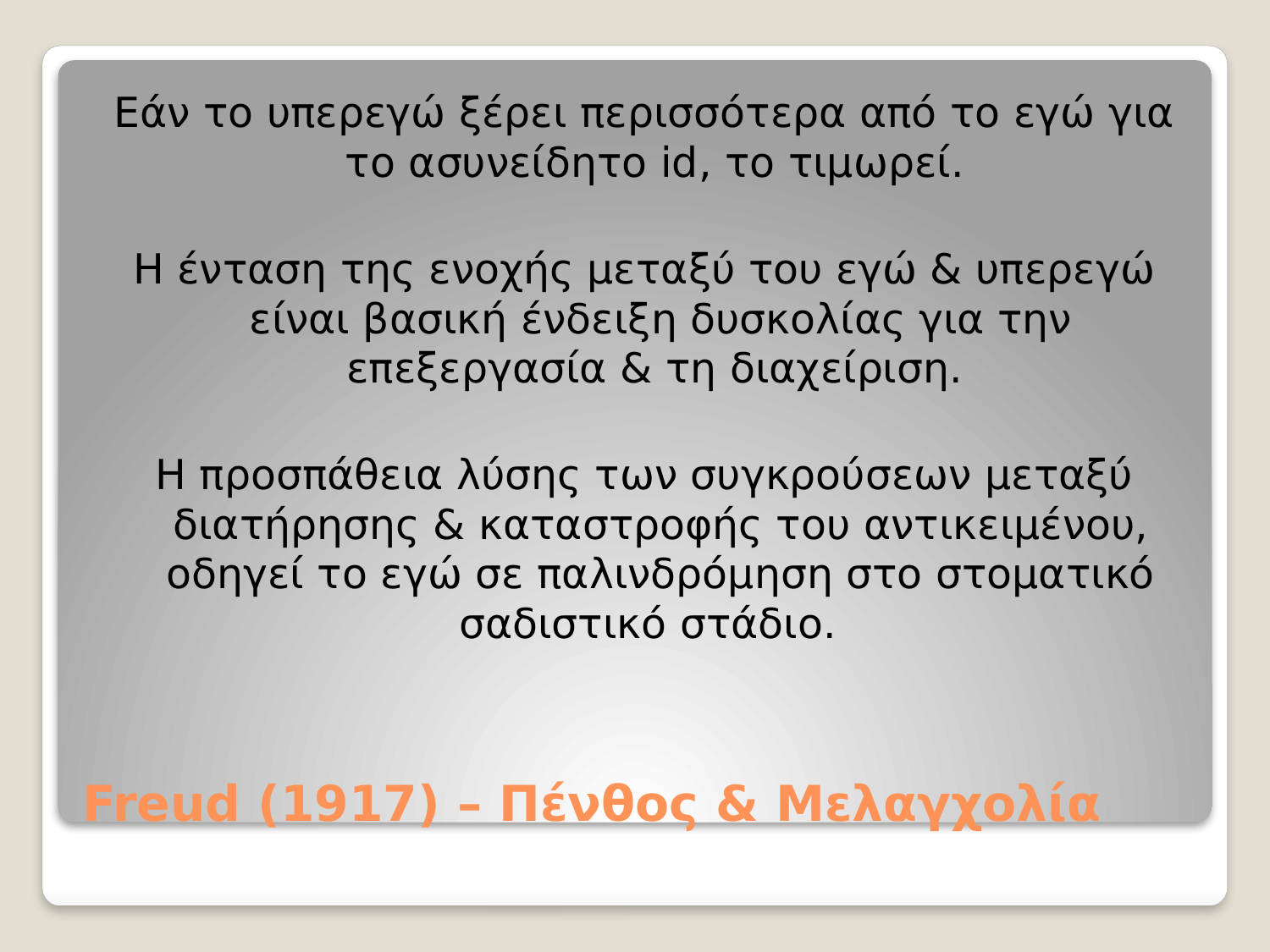

Εάν το υπερεγώ ξέρει περισσότερα από το εγώ για το ασυνείδητο id, το τιμωρεί.

Η ένταση της ενοχής μεταξύ του εγώ & υπερεγώ είναι βασική ένδειξη δυσκολίας για την επεξεργασία & τη διαχείριση.

Η προσπάθεια λύσης των συγκρούσεων μεταξύ διατήρησης & καταστροφής του αντικειμένου, οδηγεί το εγώ σε παλινδρόμηση στο στοματικό σαδιστικό στάδιο.
# Freud (1917) – Πένθος & Μελαγχολία